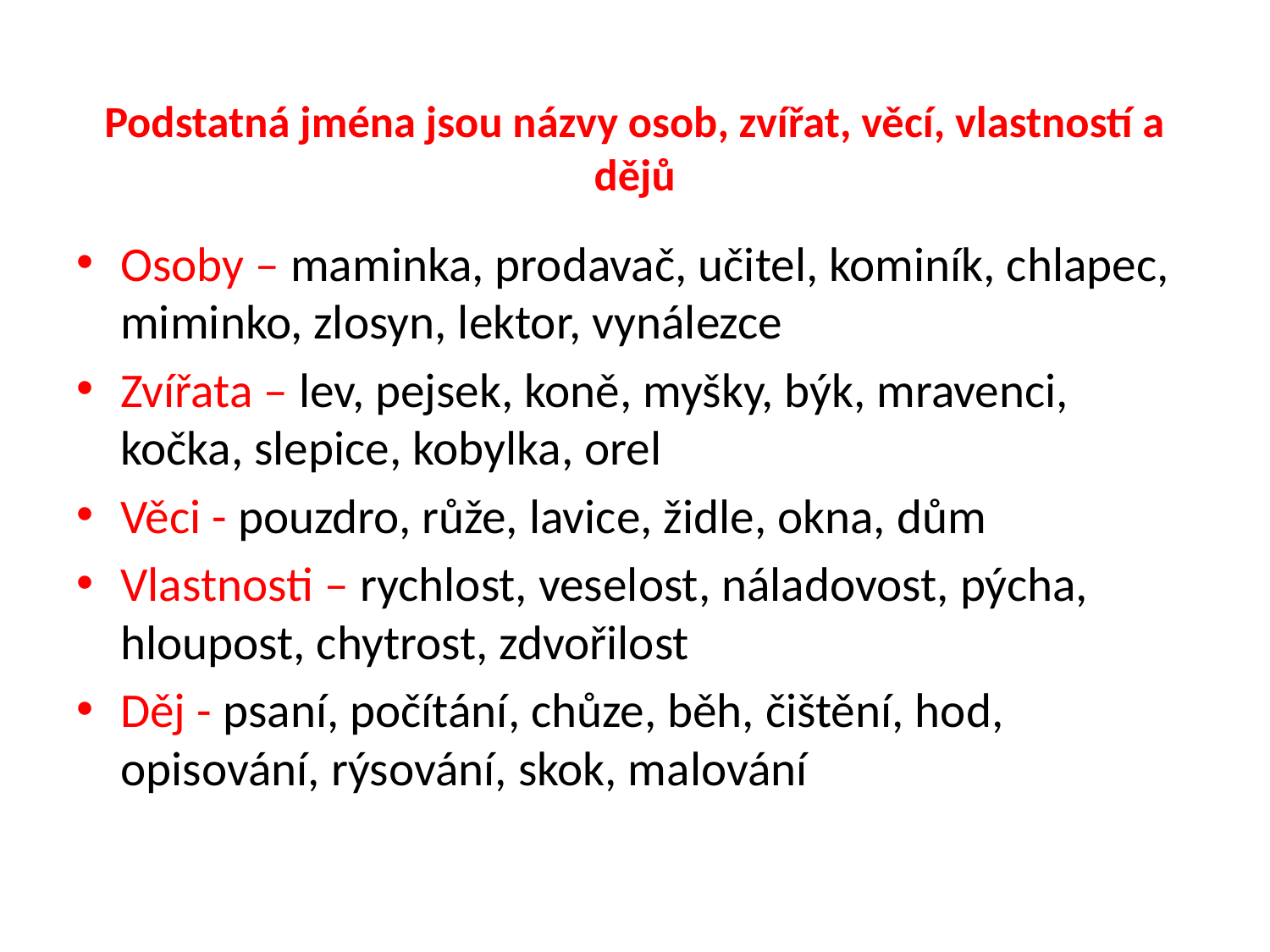

# Podstatná jména jsou názvy osob, zvířat, věcí, vlastností a dějů
Osoby – maminka, prodavač, učitel, kominík, chlapec, miminko, zlosyn, lektor, vynálezce
Zvířata – lev, pejsek, koně, myšky, býk, mravenci, kočka, slepice, kobylka, orel
Věci - pouzdro, růže, lavice, židle, okna, dům
Vlastnosti – rychlost, veselost, náladovost, pýcha, hloupost, chytrost, zdvořilost
Děj - psaní, počítání, chůze, běh, čištění, hod, opisování, rýsování, skok, malování